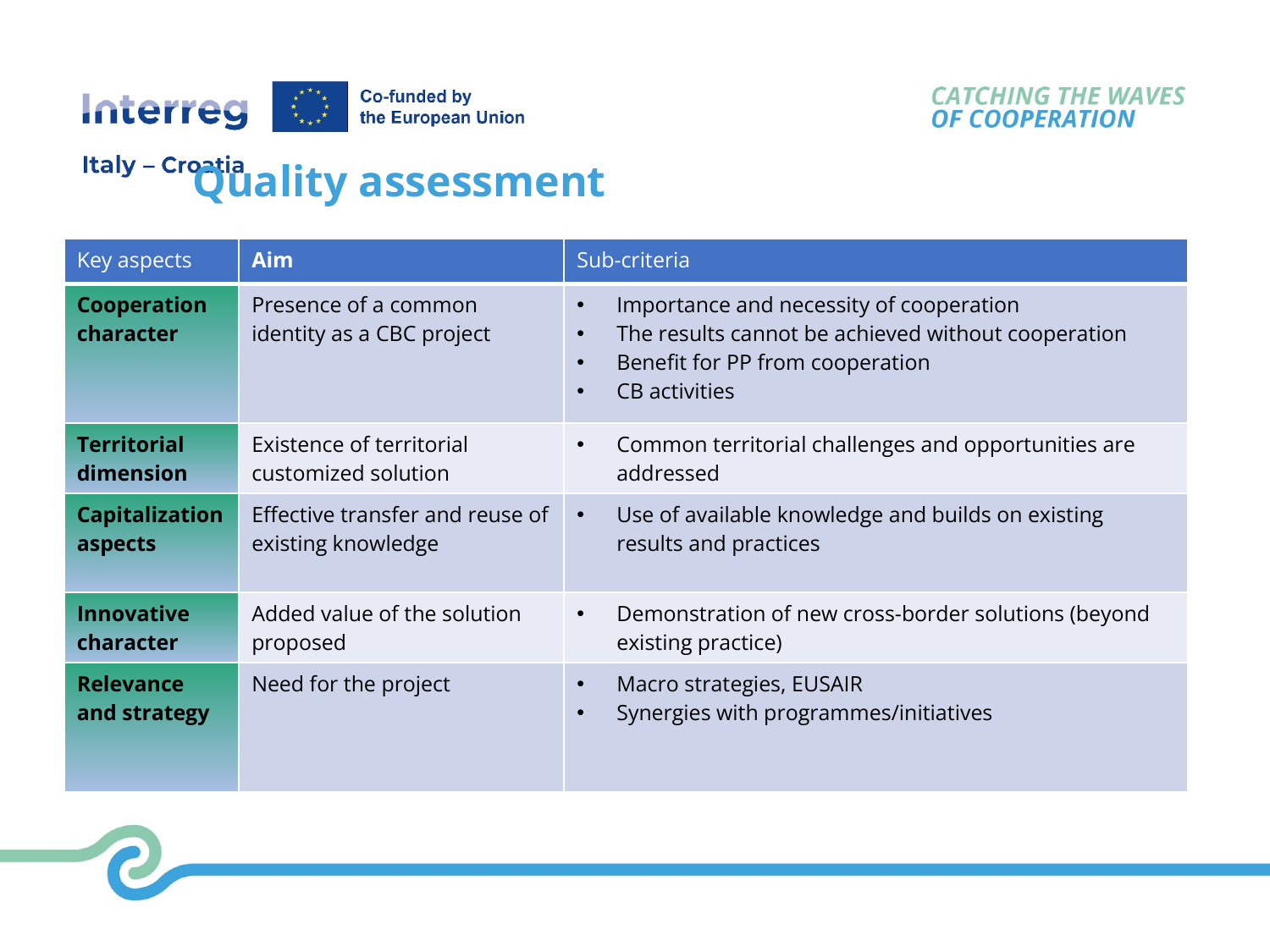

Quality assessment
| Key aspects | Aim | Sub-criteria |
| --- | --- | --- |
| Cooperation character | Presence of a common identity as a CBC project | Importance and necessity of cooperation The results cannot be achieved without cooperation Benefit for PP from cooperation CB activities |
| Territorial dimension | Existence of territorial customized solution | Common territorial challenges and opportunities are addressed |
| Capitalization aspects | Effective transfer and reuse of existing knowledge | Use of available knowledge and builds on existing results and practices |
| Innovative character | Added value of the solution proposed | Demonstration of new cross-border solutions (beyond existing practice) |
| Relevance and strategy | Need for the project | Macro strategies, EUSAIR Synergies with programmes/initiatives |